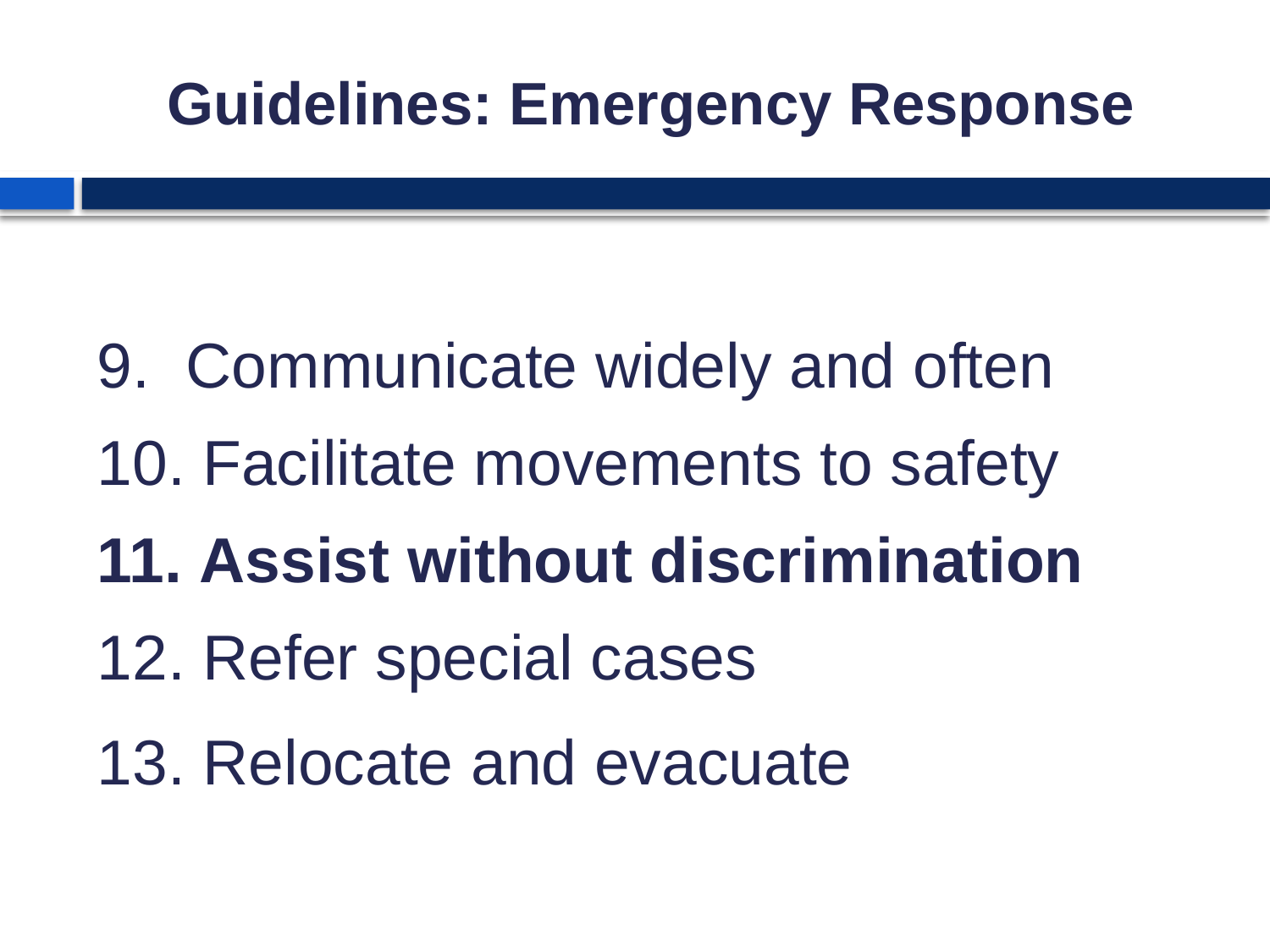

# Guidelines: Emergency Response
 Communicate widely and often
 Facilitate movements to safety
 Assist without discrimination
 Refer special cases
 Relocate and evacuate